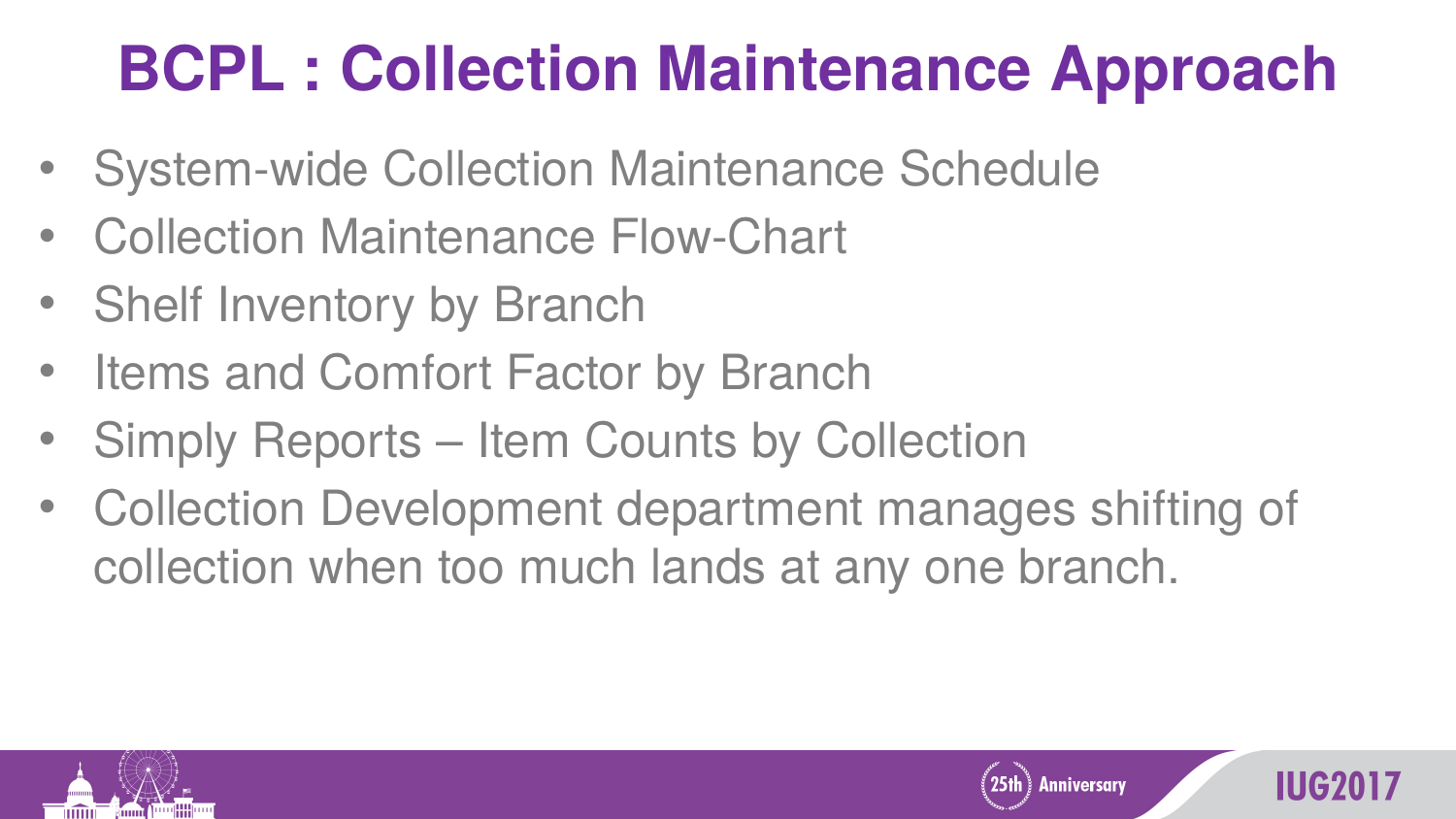

# BCPL : Collection Maintenance Approach
System-wide Collection Maintenance Schedule
Collection Maintenance Flow-Chart
Shelf Inventory by Branch
Items and Comfort Factor by Branch
Simply Reports – Item Counts by Collection
Collection Development department manages shifting of collection when too much lands at any one branch.